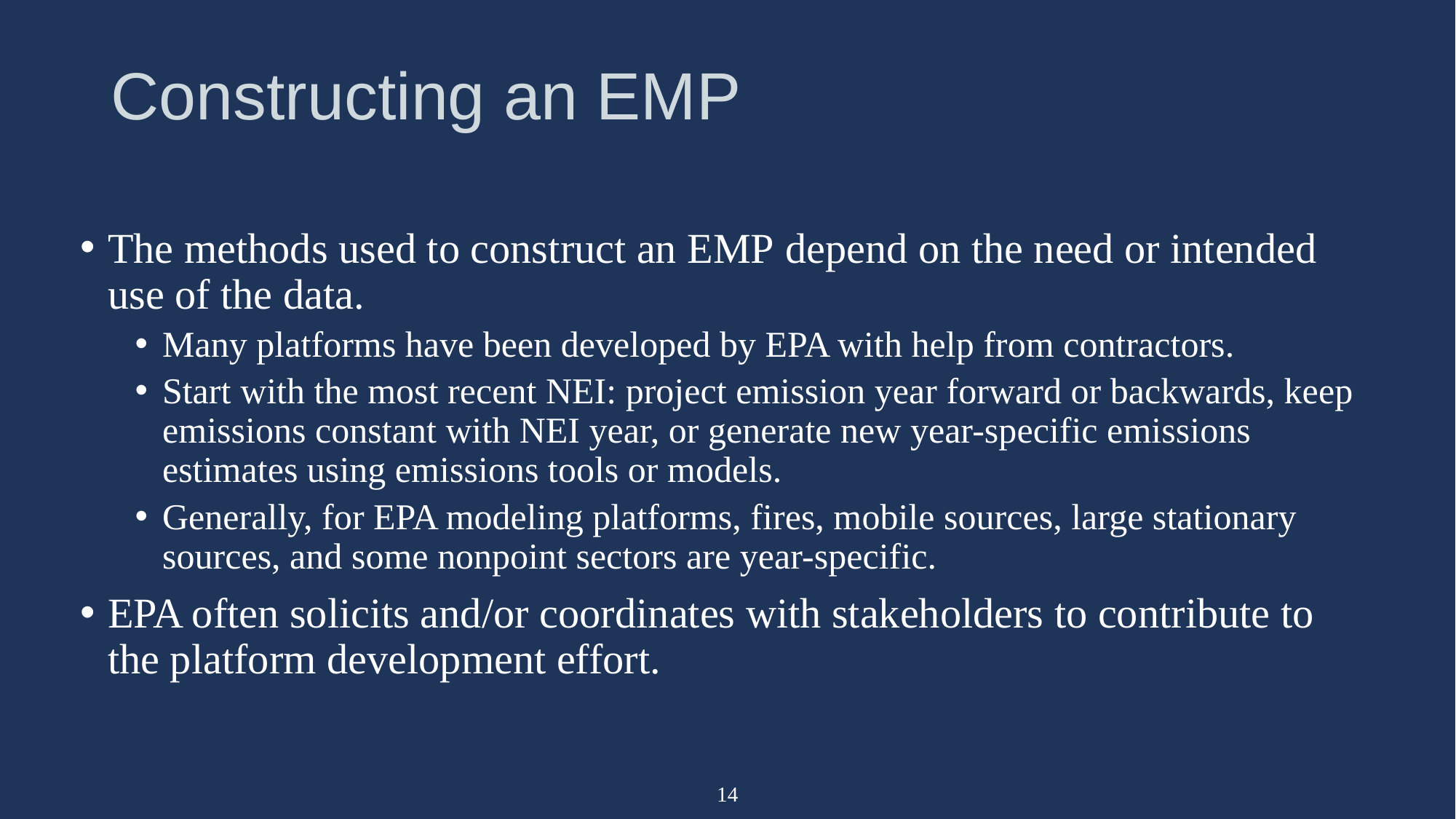

# Constructing an EMP
The methods used to construct an EMP depend on the need or intended use of the data.
Many platforms have been developed by EPA with help from contractors.
Start with the most recent NEI: project emission year forward or backwards, keep emissions constant with NEI year, or generate new year-specific emissions estimates using emissions tools or models.
Generally, for EPA modeling platforms, fires, mobile sources, large stationary sources, and some nonpoint sectors are year-specific.
EPA often solicits and/or coordinates with stakeholders to contribute to the platform development effort.